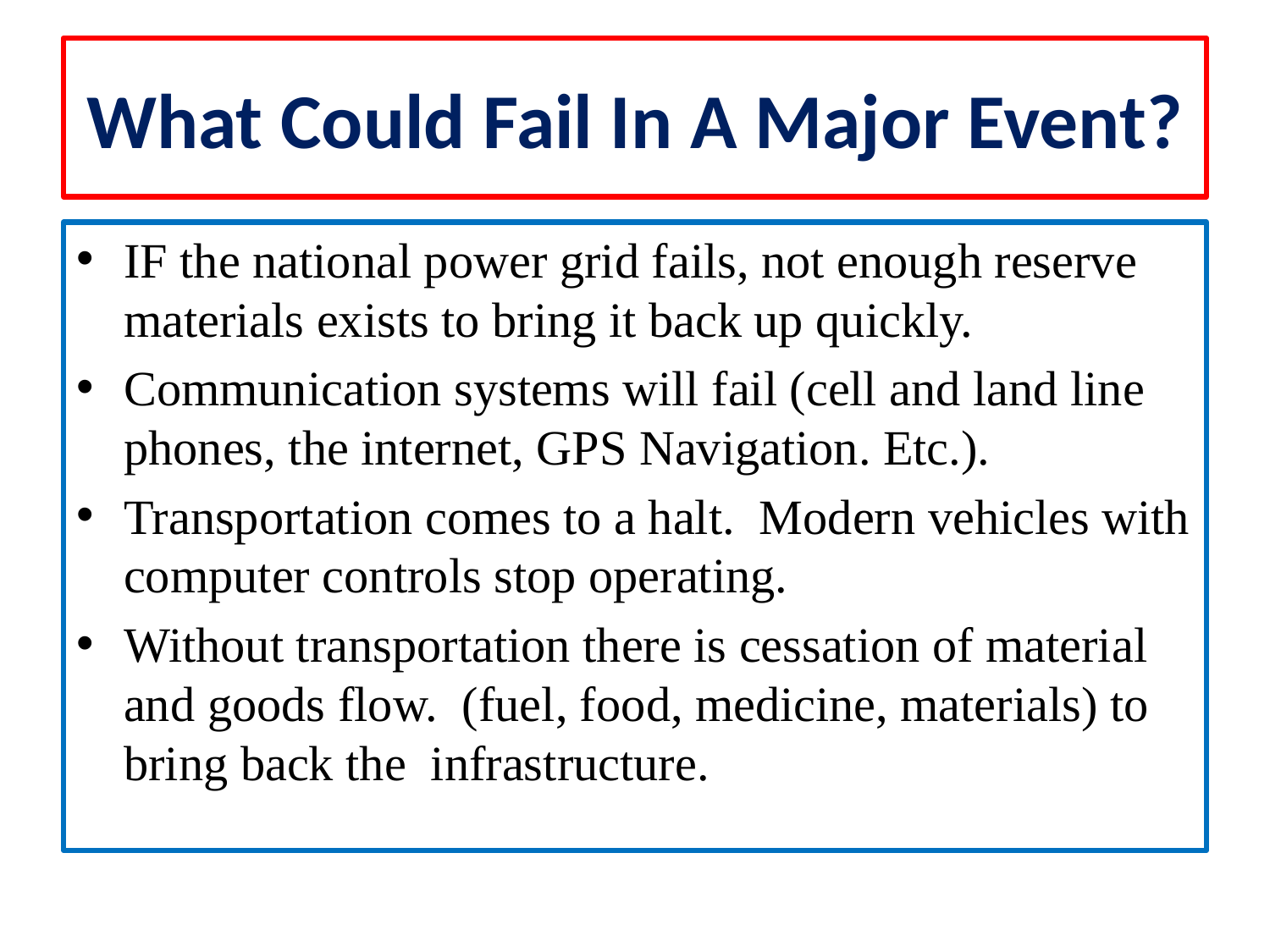

# What Could Fail In A Major Event?
IF the national power grid fails, not enough reserve materials exists to bring it back up quickly.
Communication systems will fail (cell and land line phones, the internet, GPS Navigation. Etc.).
Transportation comes to a halt.  Modern vehicles with computer controls stop operating.
Without transportation there is cessation of material and goods flow.  (fuel, food, medicine, materials) to bring back the  infrastructure.